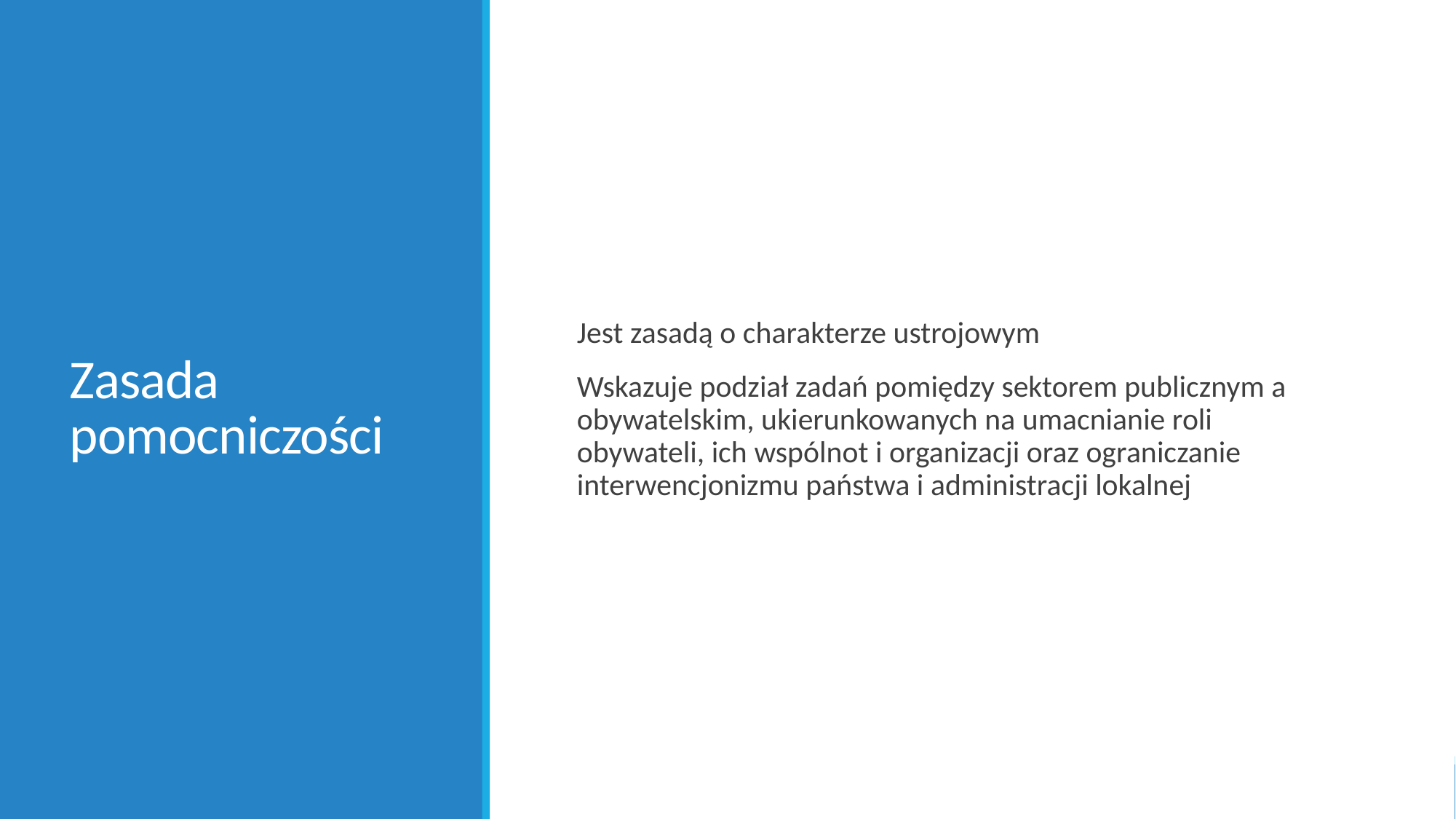

# Zasada pomocniczości
Jest zasadą o charakterze ustrojowym
Wskazuje podział zadań pomiędzy sektorem publicznym a obywatelskim, ukierunkowanych na umacnianie roli obywateli, ich wspólnot i organizacji oraz ograniczanie interwencjonizmu państwa i administracji lokalnej